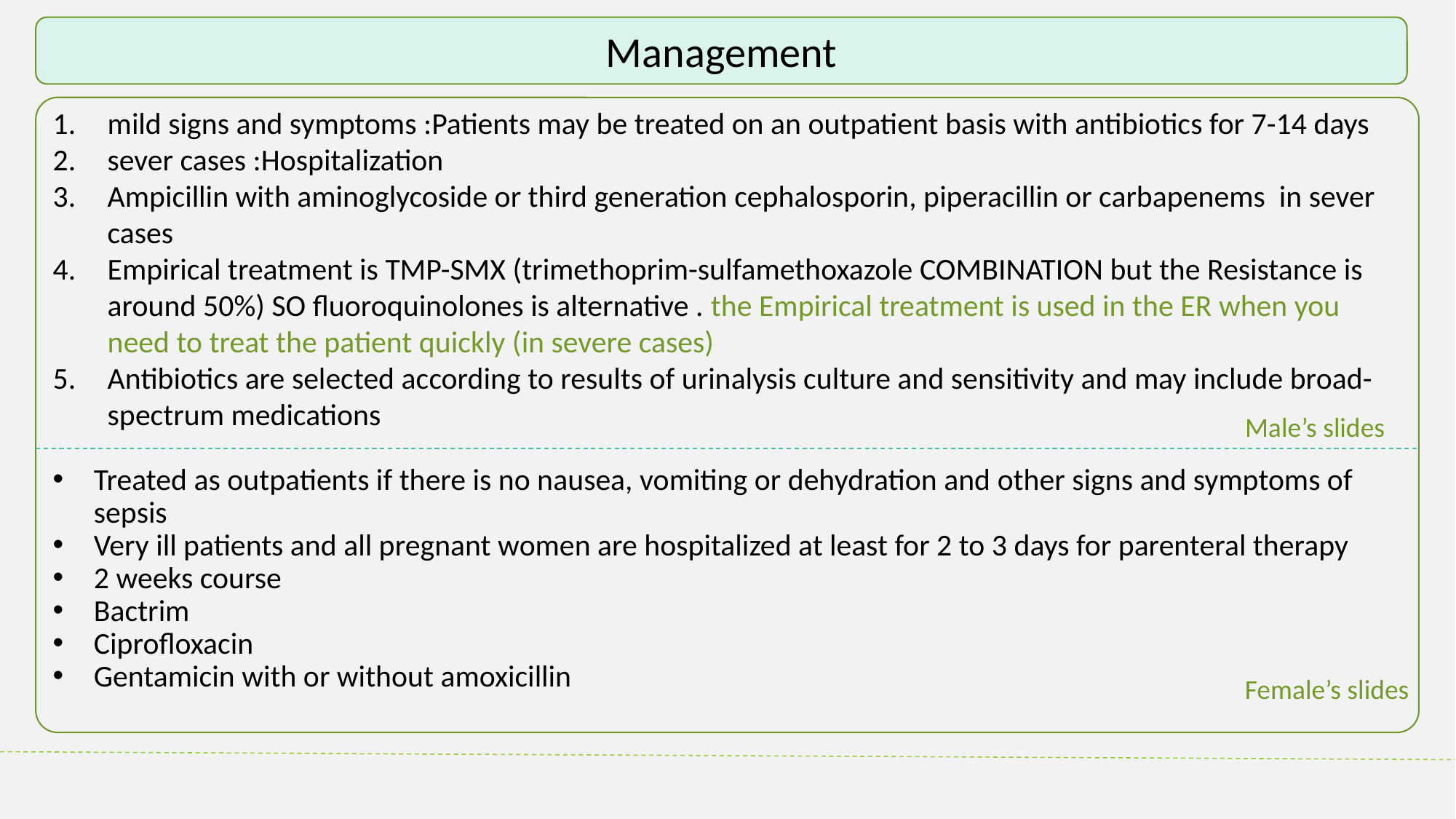

Management
mild signs and symptoms :Patients may be treated on an outpatient basis with antibiotics for 7-14 days
sever cases :Hospitalization
Ampicillin with aminoglycoside or third generation cephalosporin, piperacillin or carbapenems  in sever cases
Empirical treatment is TMP-SMX (trimethoprim-sulfamethoxazole COMBINATION but the Resistance is around 50%) SO fluoroquinolones is alternative . the Empirical treatment is used in the ER when you need to treat the patient quickly (in severe cases)
Antibiotics are selected according to results of urinalysis culture and sensitivity and may include broad-spectrum medications

Treated as outpatients if there is no nausea, vomiting or dehydration and other signs and symptoms of sepsis
Very ill patients and all pregnant women are hospitalized at least for 2 to 3 days for parenteral therapy
2 weeks course
Bactrim
Ciprofloxacin
Gentamicin with or without amoxicillin

Male’s slides
Female’s slides